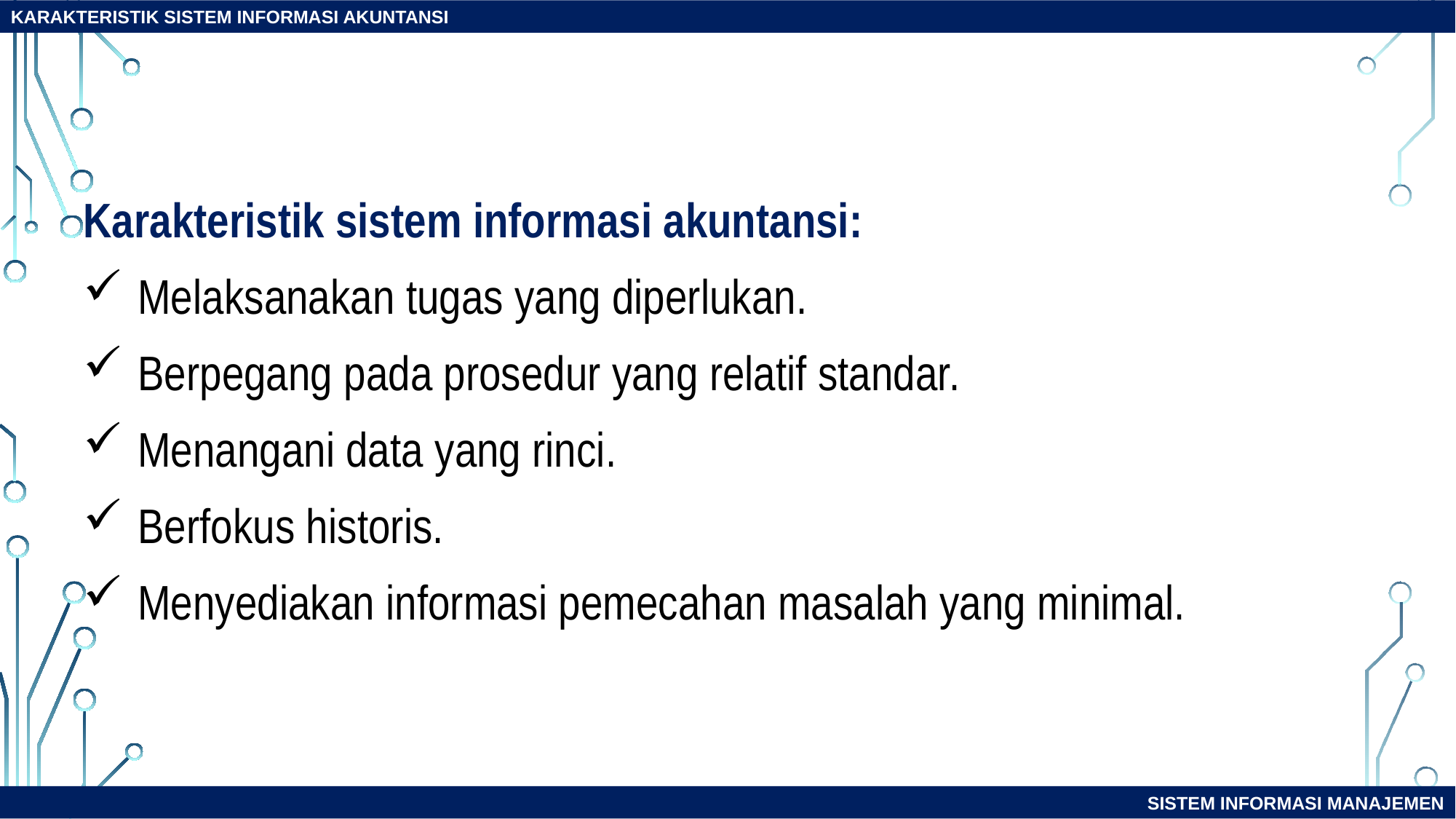

KARAKTERISTIK SISTEM INFORMASI AKUNTANSI
Karakteristik sistem informasi akuntansi:
Melaksanakan tugas yang diperlukan.
Berpegang pada prosedur yang relatif standar.
Menangani data yang rinci.
Berfokus historis.
Menyediakan informasi pemecahan masalah yang minimal.
SISTEM INFORMASI MANAJEMEN